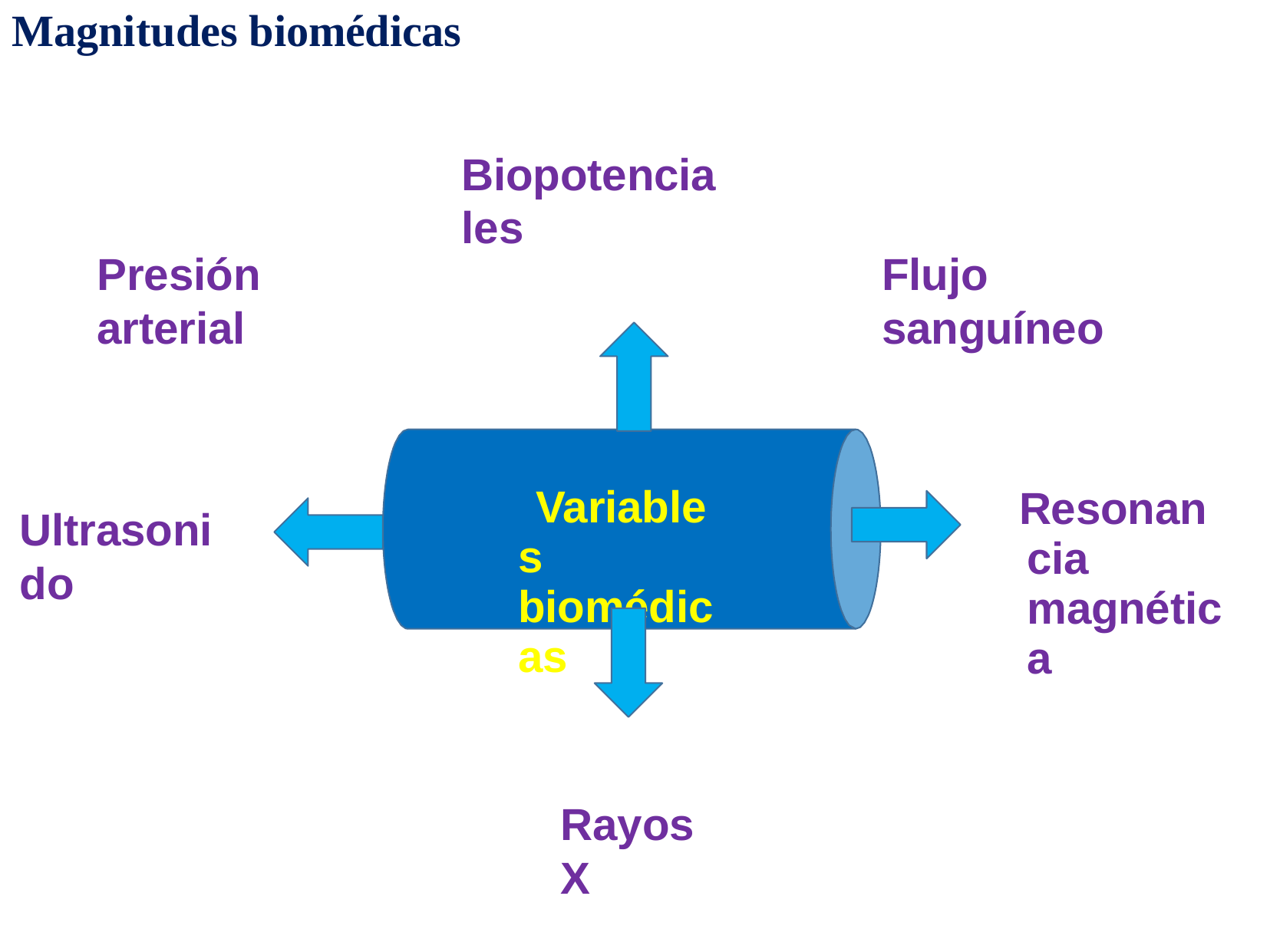

# Magnitudes biomédicas
Biopotenciales
Flujo sanguíneo
Presión arterial

Variables biomédicas
Resonancia magnética
Ultrasonido
Rayos X